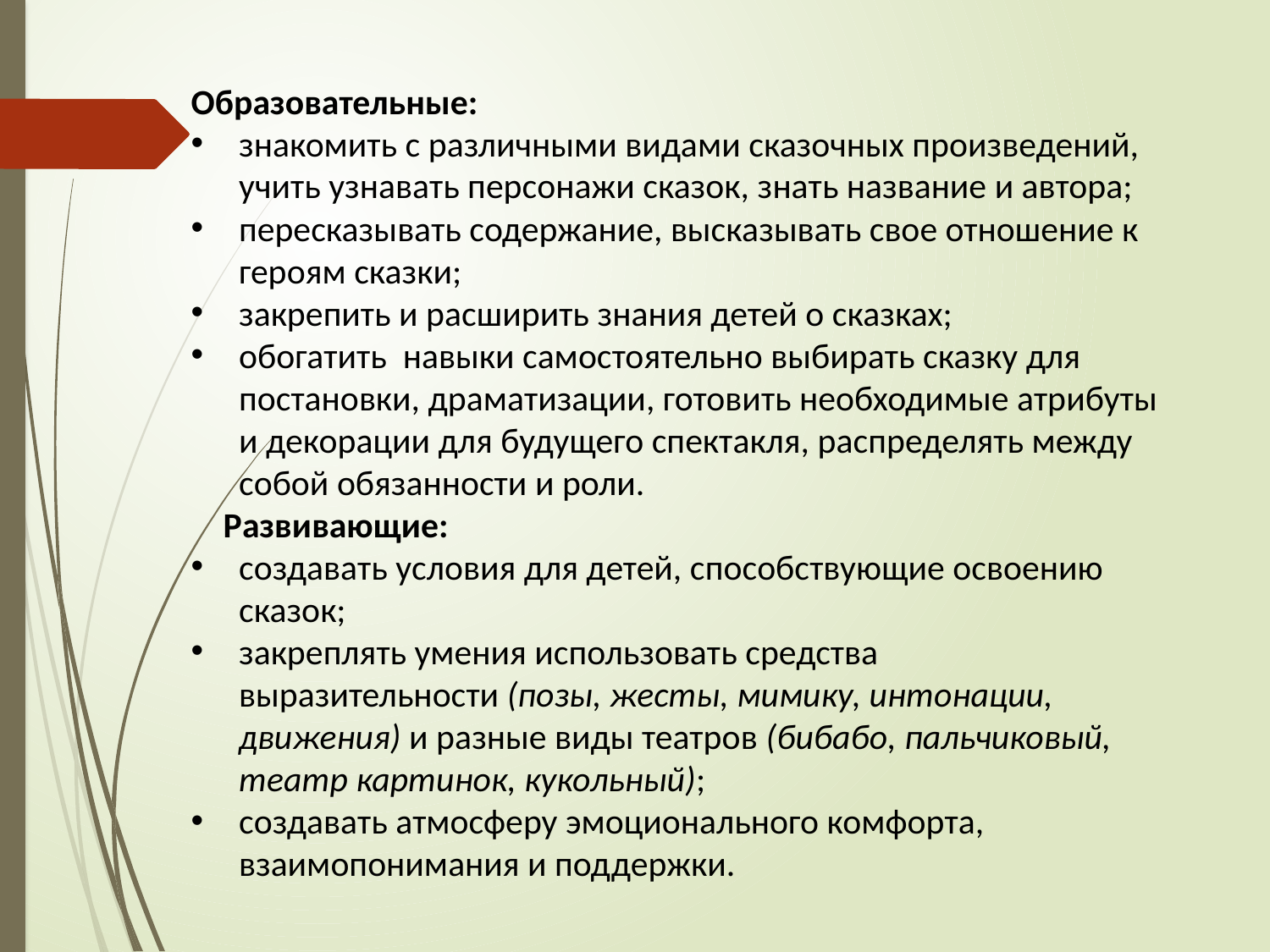

Образовательные:
знакомить с различными видами сказочных произведений, учить узнавать персонажи сказок, знать название и автора;
пересказывать содержание, высказывать свое отношение к героям сказки;
закрепить и расширить знания детей о сказках;
обогатить  навыки самостоятельно выбирать сказку для постановки, драматизации, готовить необходимые атрибуты и декорации для будущего спектакля, распределять между собой обязанности и роли.
    Развивающие:
создавать условия для детей, способствующие освоению сказок;
закреплять умения использовать средства выразительности (позы, жесты, мимику, интонации, движения) и разные виды театров (бибабо, пальчиковый, театр картинок, кукольный);
создавать атмосферу эмоционального комфорта, взаимопонимания и поддержки.